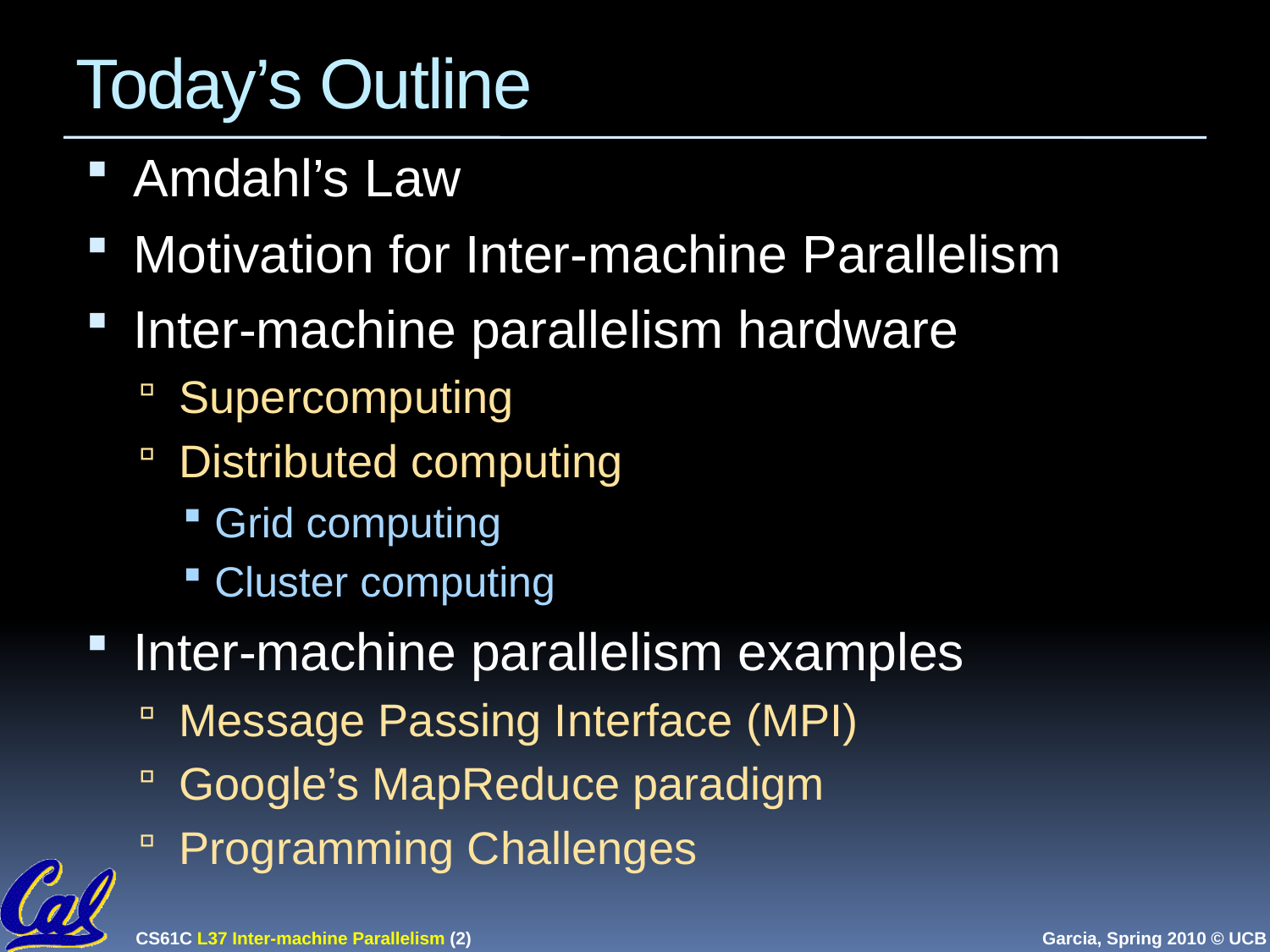

# Today’s Outline
Amdahl’s Law
Motivation for Inter-machine Parallelism
Inter-machine parallelism hardware
Supercomputing
Distributed computing
Grid computing
Cluster computing
Inter-machine parallelism examples
Message Passing Interface (MPI)
Google’s MapReduce paradigm
Programming Challenges